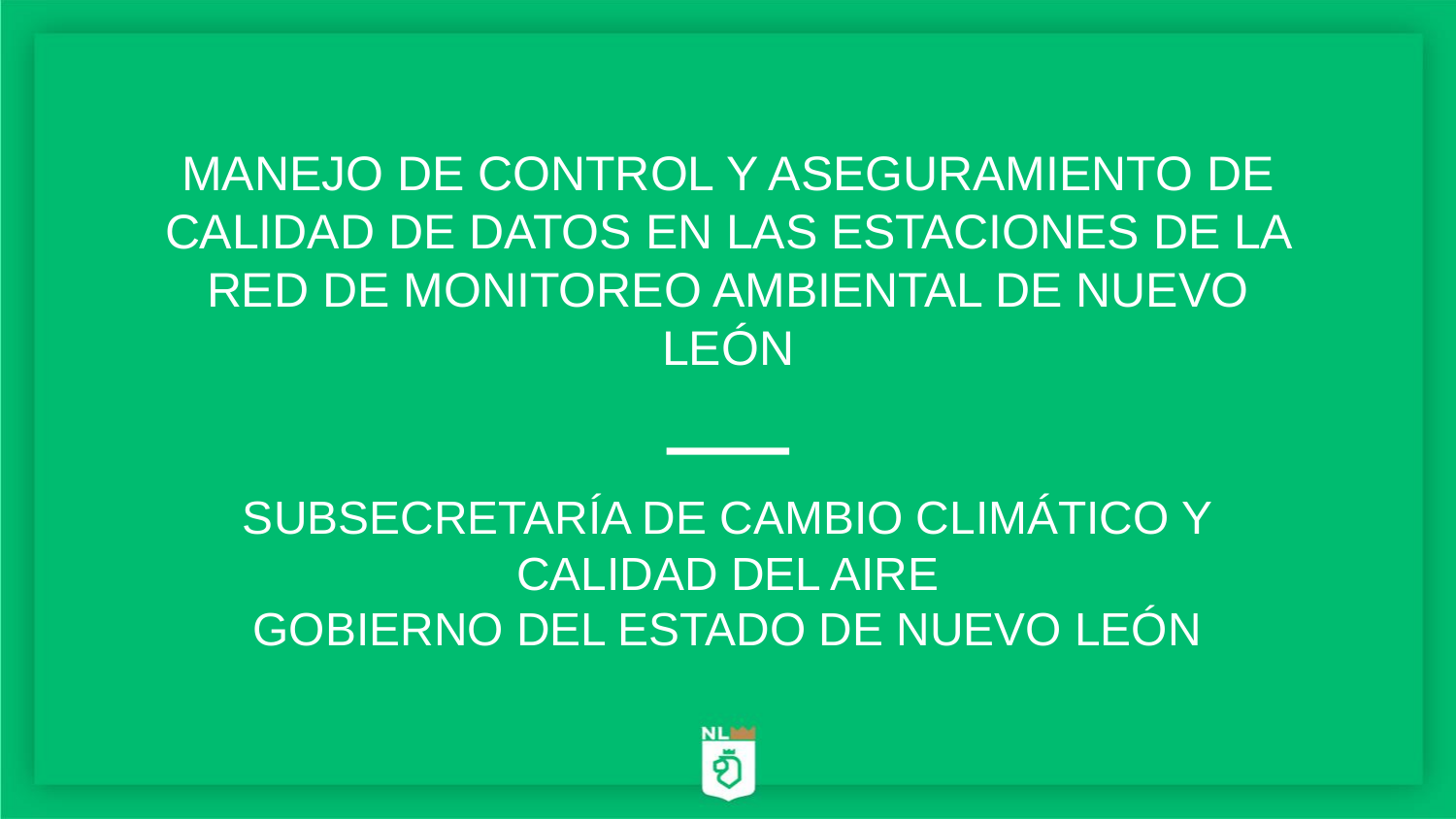

MANEJO DE CONTROL Y ASEGURAMIENTO DE CALIDAD DE DATOS EN LAS ESTACIONES DE LA RED DE MONITOREO AMBIENTAL DE NUEVO LEÓN

SUBSECRETARÍA DE CAMBIO CLIMÁTICO Y CALIDAD DEL AIRE
GOBIERNO DEL ESTADO DE NUEVO LEÓN